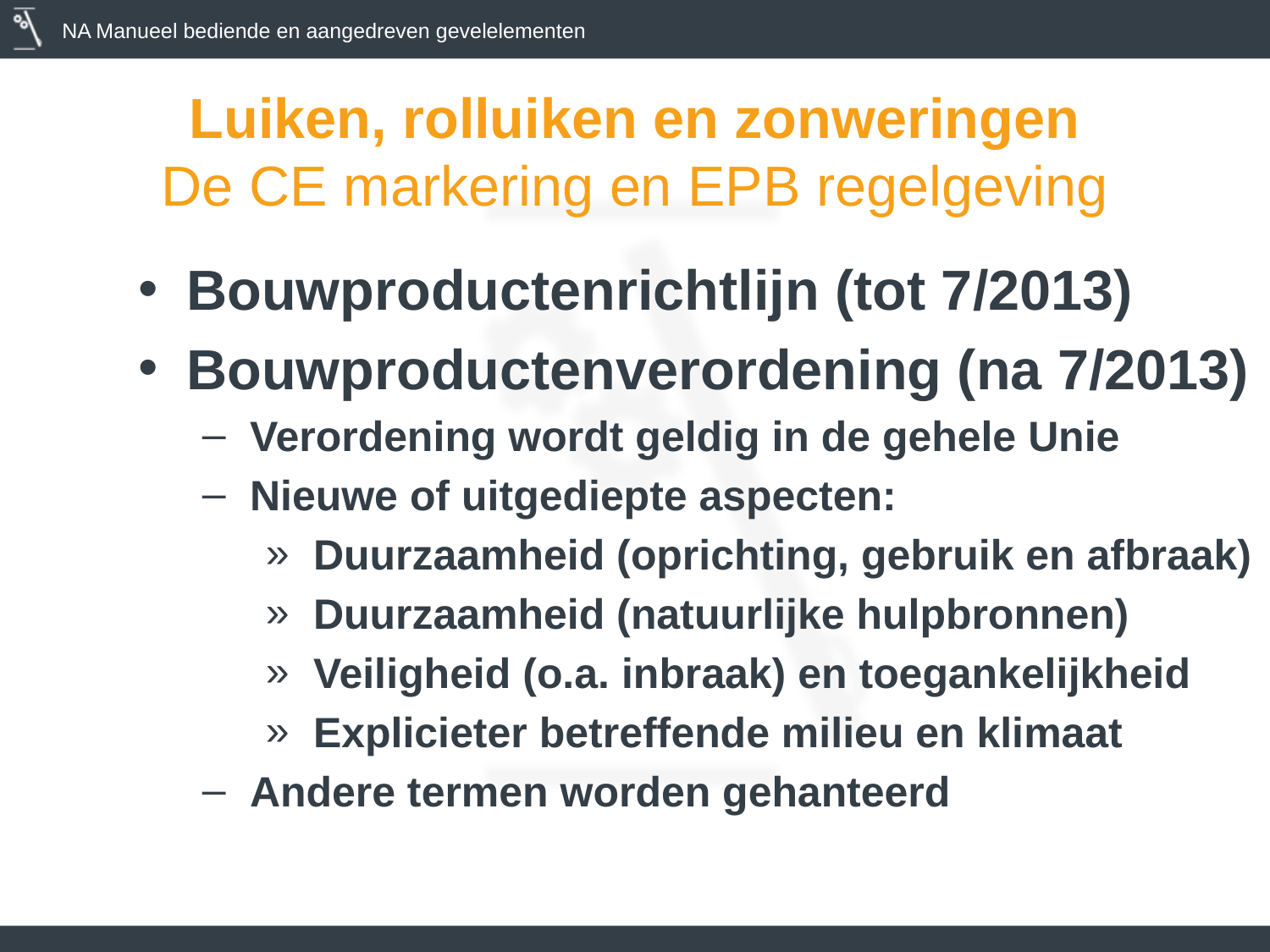

# Luiken, rolluiken en zonweringen De CE markering en EPB regelgeving
Bouwproductenrichtlijn (tot 7/2013)
Bouwproductenverordening (na 7/2013)
Verordening wordt geldig in de gehele Unie
Nieuwe of uitgediepte aspecten:
Duurzaamheid (oprichting, gebruik en afbraak)
Duurzaamheid (natuurlijke hulpbronnen)
Veiligheid (o.a. inbraak) en toegankelijkheid
Explicieter betreffende milieu en klimaat
Andere termen worden gehanteerd